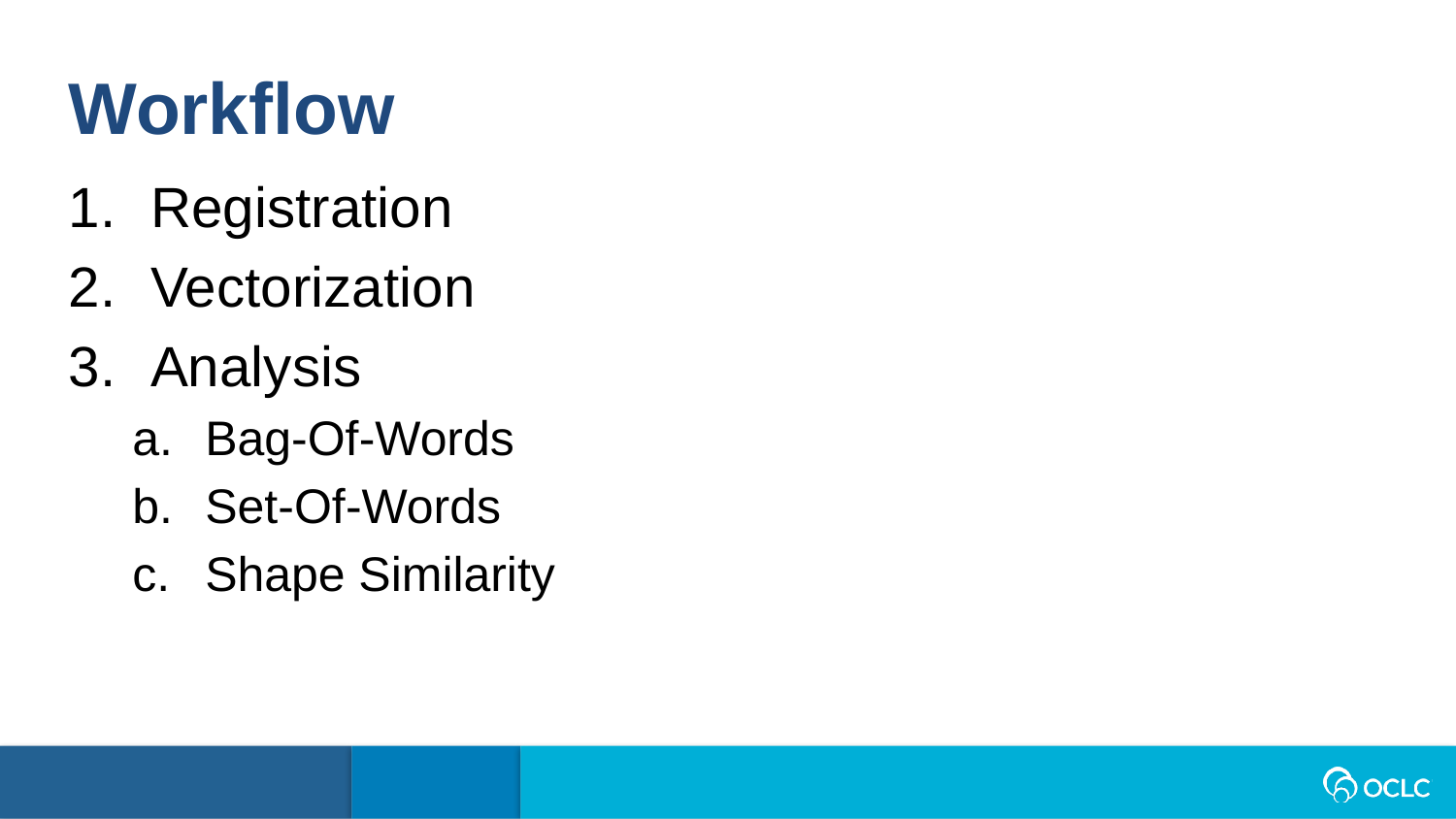

Workflow
Registration
Vectorization
Analysis
Bag-Of-Words
Set-Of-Words
Shape Similarity